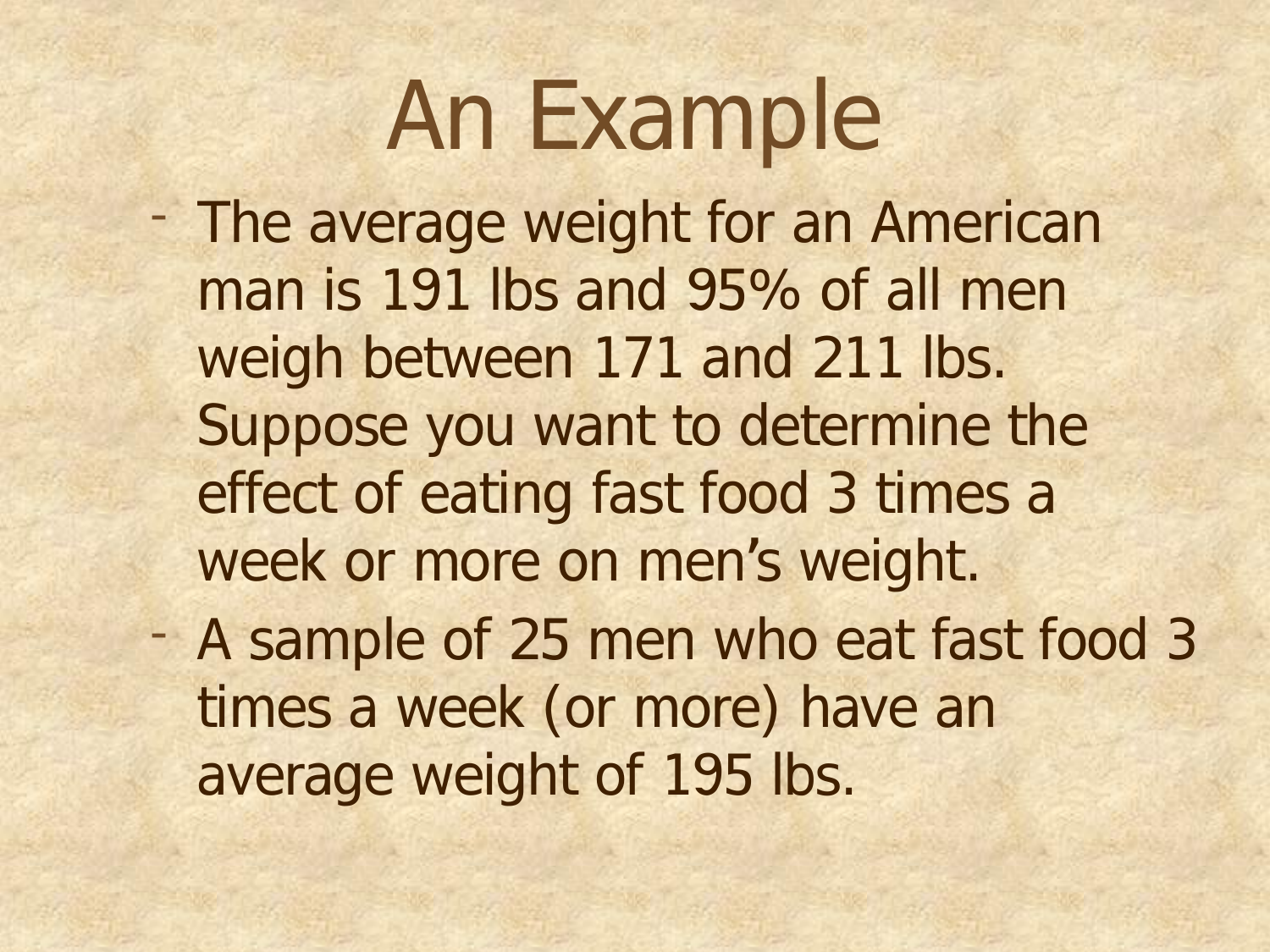

# An Example
The average weight for an American man is 191 lbs and 95% of all men weigh between 171 and 211 lbs.  Suppose you want to determine the effect of eating fast food 3 times a week or more on men’s weight.
A sample of 25 men who eat fast food 3 times a week (or more) have an average weight of 195 lbs.